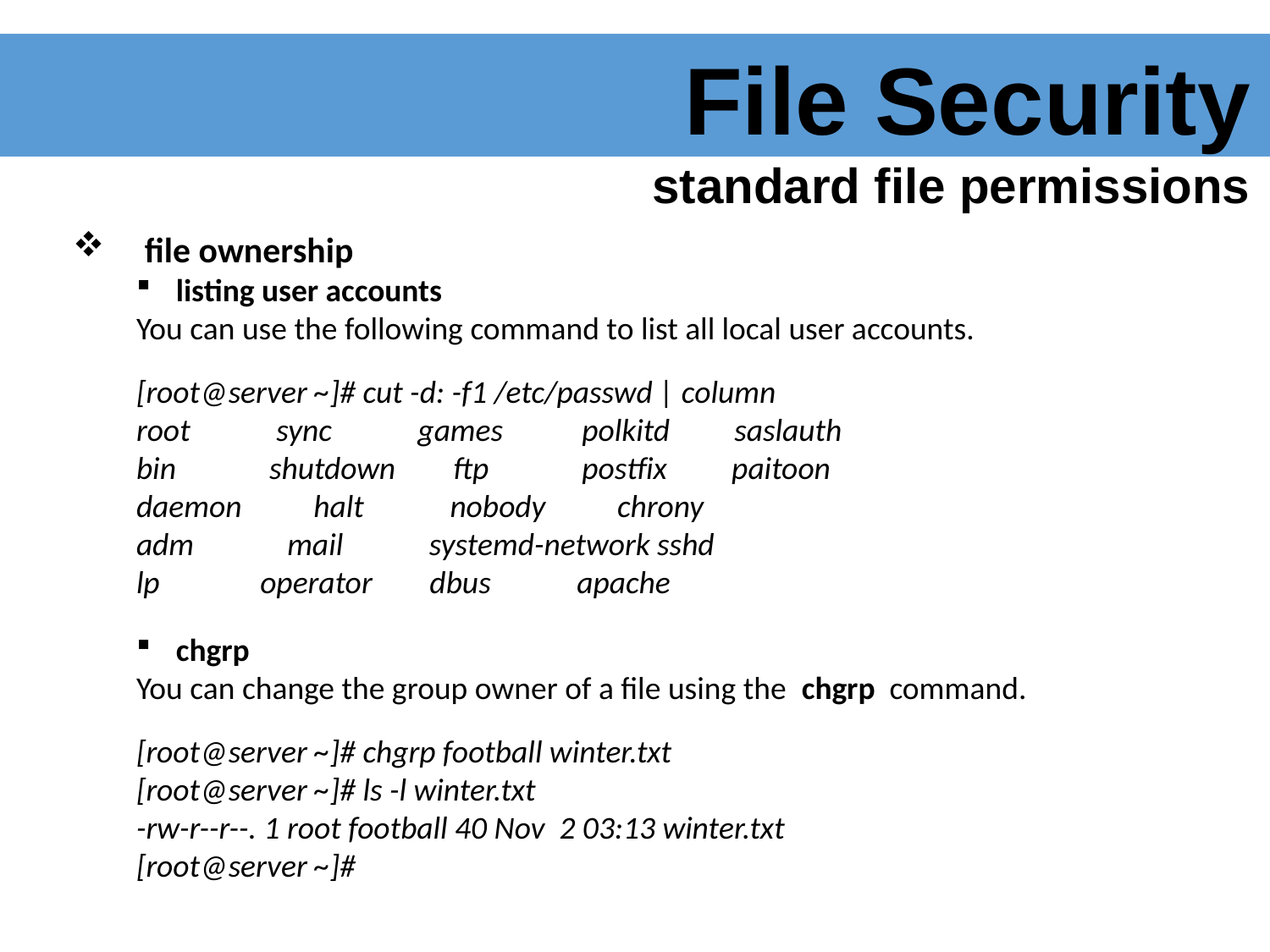

File Security
  standard file permissions
   file ownership
listing user accounts
You can use the following command to list all local user accounts.

[root@server ~]# cut -d: -f1 /etc/passwd | column
root            sync            games           polkitd         saslauth
bin             shutdown        ftp             postfix         paitoon
daemon          halt            nobody          chrony
adm             mail            systemd-network sshd
lp              operator        dbus            apache

chgrp
You can change the group owner of a file using the  chgrp  command.

[root@server ~]# chgrp football winter.txt
[root@server ~]# ls -l winter.txt
-rw-r--r--. 1 root football 40 Nov  2 03:13 winter.txt
[root@server ~]#